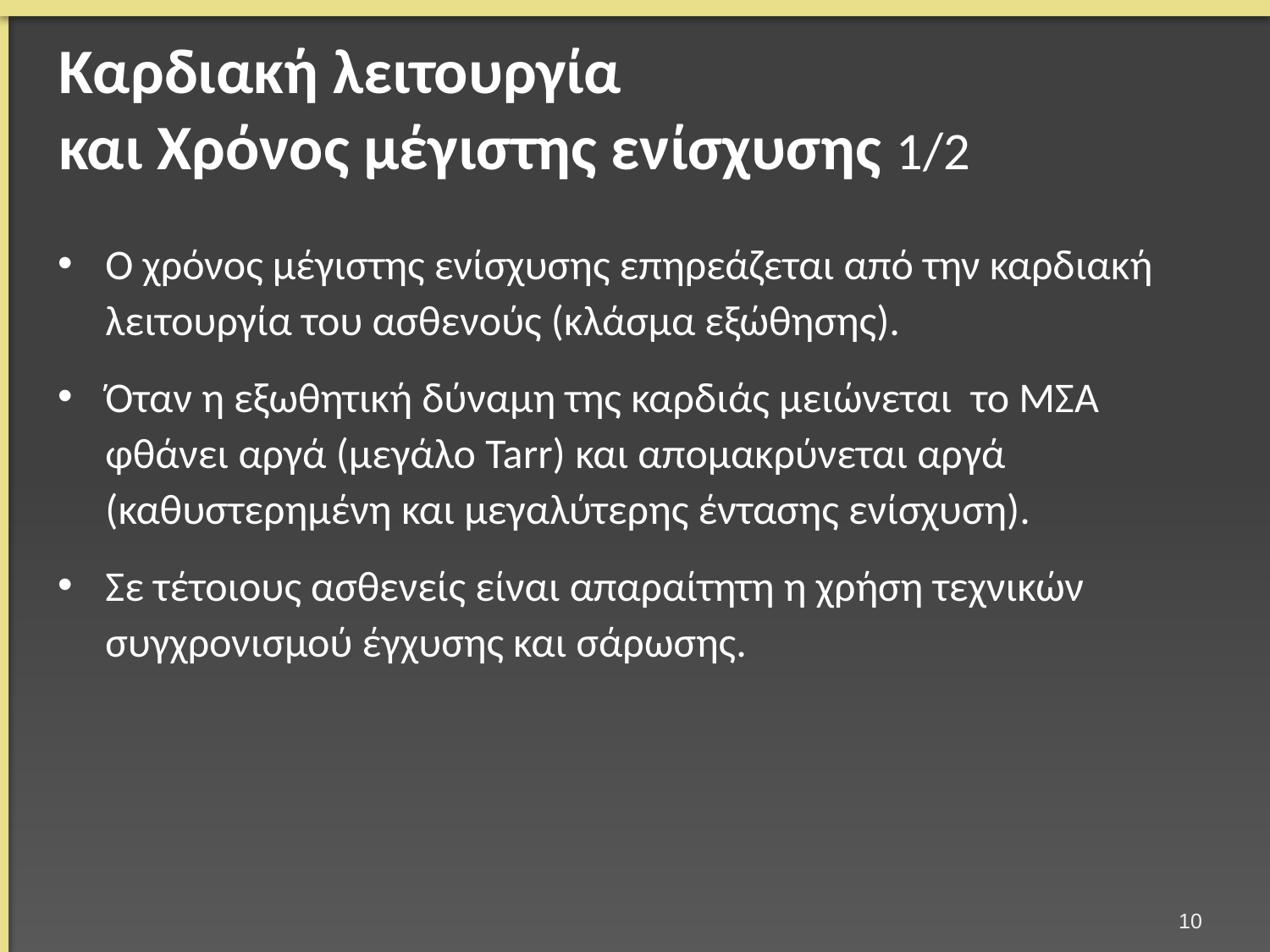

# Καρδιακή λειτουργία και Χρόνος μέγιστης ενίσχυσης 1/2
Ο χρόνος μέγιστης ενίσχυσης επηρεάζεται από την καρδιακή λειτουργία του ασθενούς (κλάσμα εξώθησης).
Όταν η εξωθητική δύναμη της καρδιάς μειώνεται  το ΜΣΑ φθάνει αργά (μεγάλο Tarr) και απομακρύνεται αργά (καθυστερημένη και μεγαλύτερης έντασης ενίσχυση).
Σε τέτοιους ασθενείς είναι απαραίτητη η χρήση τεχνικών συγχρονισμού έγχυσης και σάρωσης.
10